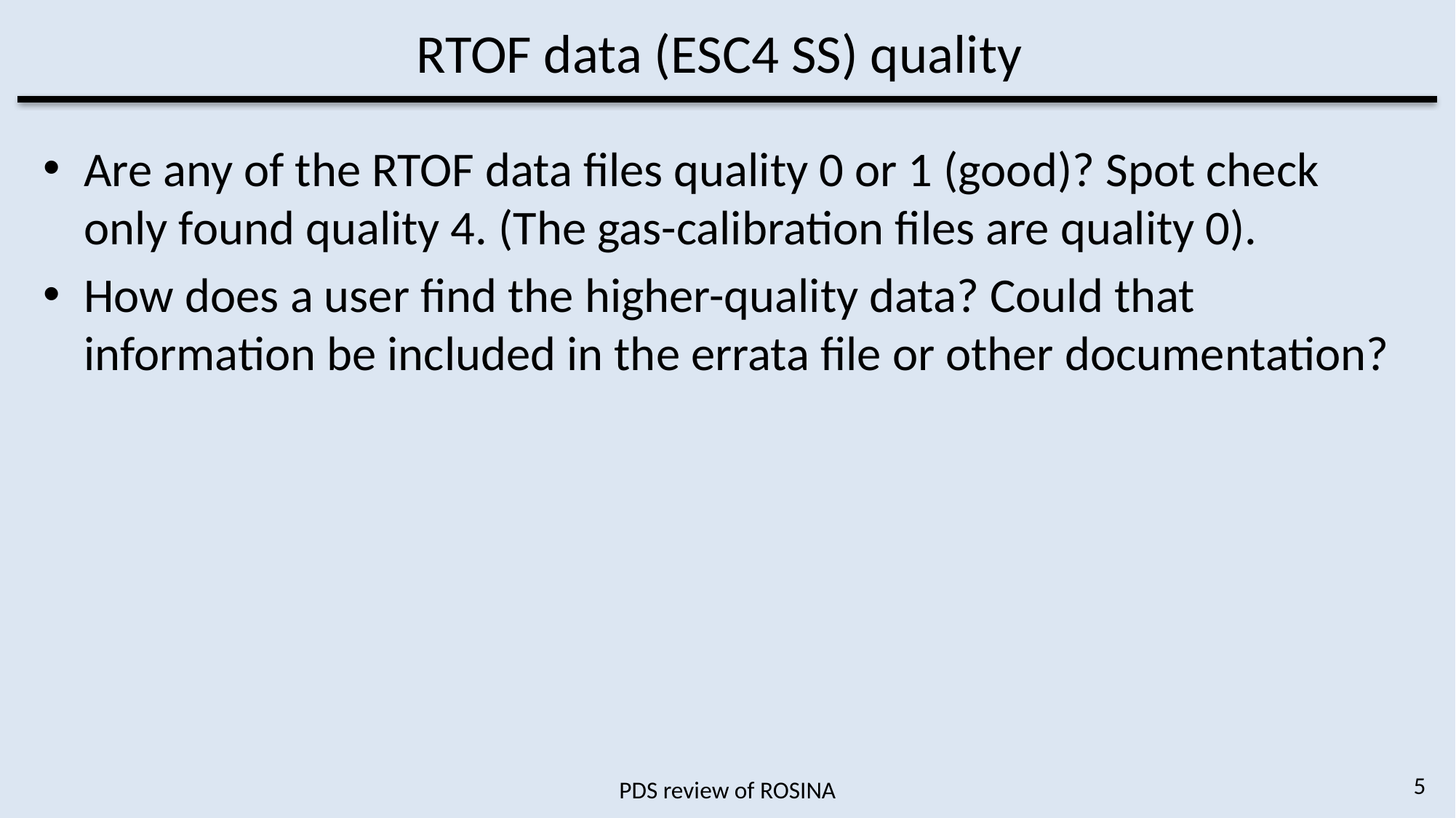

# RTOF data (ESC4 SS) quality
Are any of the RTOF data files quality 0 or 1 (good)? Spot check only found quality 4. (The gas-calibration files are quality 0).
How does a user find the higher-quality data? Could that information be included in the errata file or other documentation?
5
PDS review of ROSINA